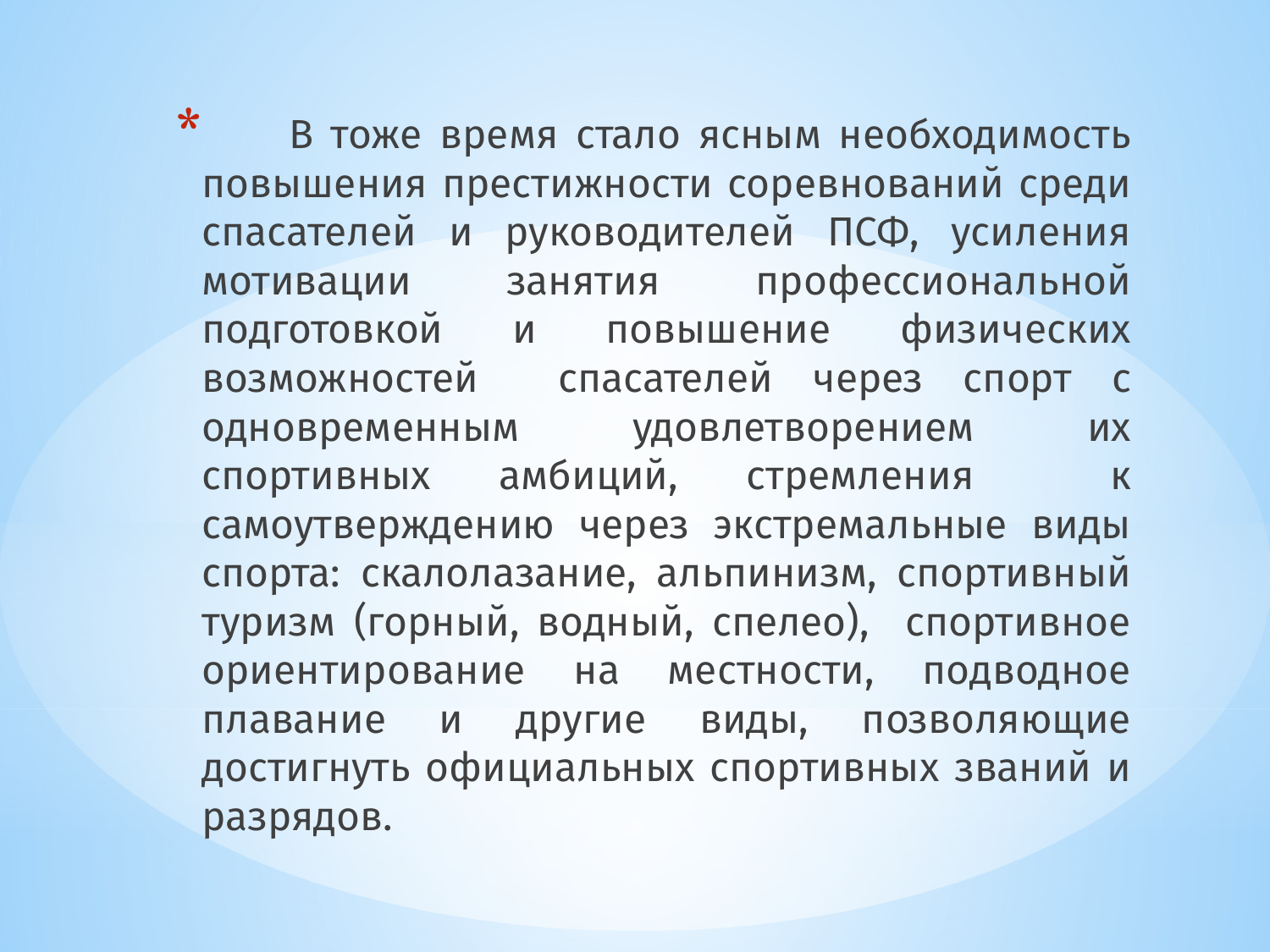

В тоже время стало ясным необходимость повышения престижности соревнований среди спасателей и руководителей ПСФ, усиления мотивации занятия профессиональной подготовкой и повышение физических возможностей  спасателей через спорт с одновременным удовлетворением их спортивных амбиций, стремления  к самоутверждению через экстремальные виды спорта: скалолазание, альпинизм, спортивный туризм (горный, водный, спелео),  спортивное ориентирование на местности, подводное плавание и другие виды, позволяющие достигнуть официальных спортивных званий и разрядов.